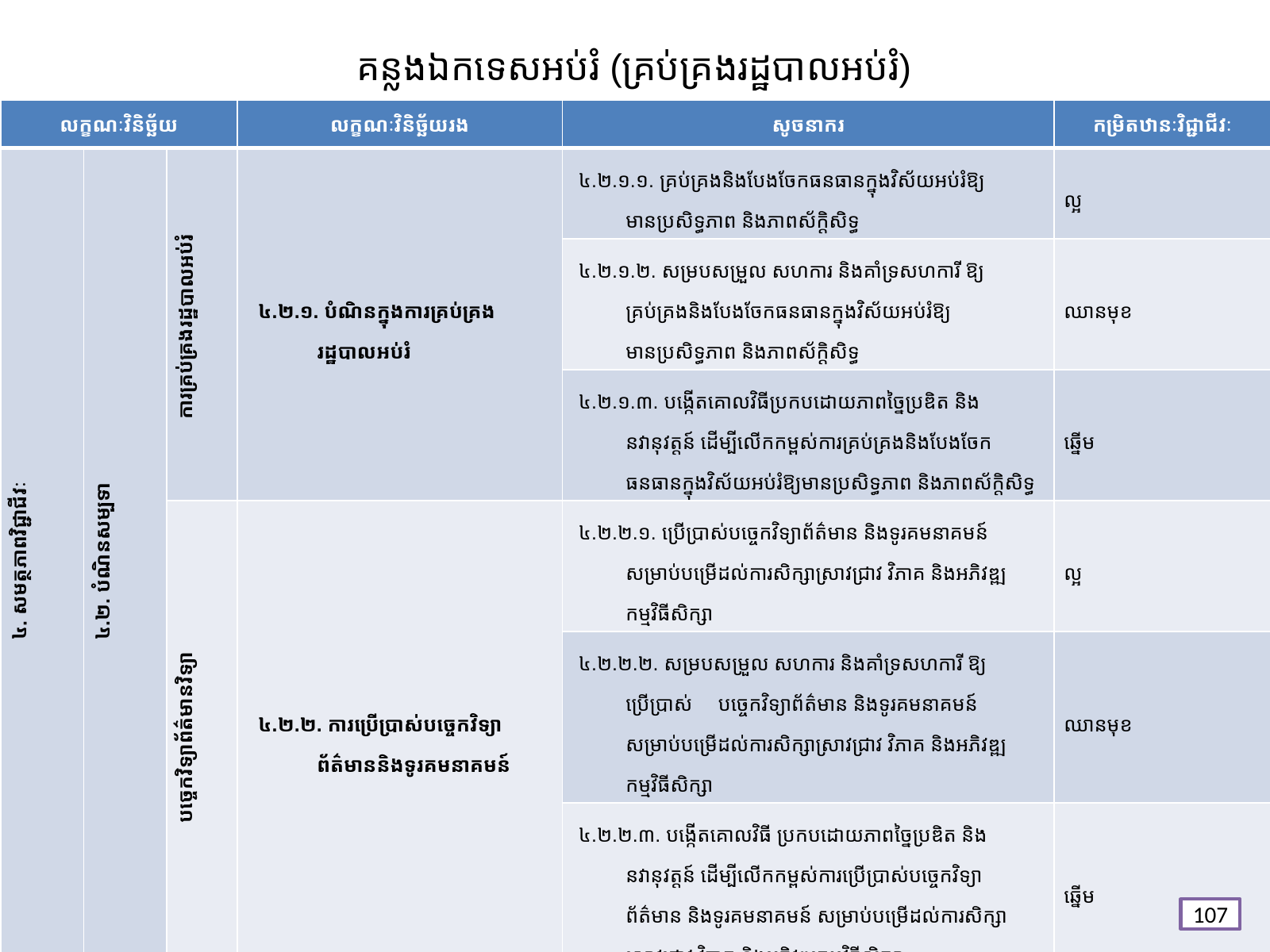

# គន្លង​ឯកទេសអប់រំ (គ្រប់គ្រងរដ្ឋបាល​អប់រំ)
| លក្ខណៈវិនិច្ឆ័យ |  |  | លក្ខណៈវិនិច្ឆ័យរង | សូចនាករ | កម្រិតឋានៈវិជ្ជាជីវៈ |
| --- | --- | --- | --- | --- | --- |
| ៤. សមត្ថភាពវិជ្ជាជីវៈ | ៤.២. បំណិនសម្បទា | ការគ្រប់គ្រងរដ្ឋបាលអប់រំ | ៤.២.១. បំណិនក្នុងការគ្រប់គ្រងរដ្ឋបាលអប់រំ | ៤.២.១.១. គ្រប់គ្រងនិងបែងចែកធនធានក្នុងវិស័យអប់រំឱ្យមានប្រសិទ្ធភាព និងភាពស័ក្តិសិទ្ធ | ល្អ |
|  |  |  |  | ៤.២.១.២. សម្របសម្រួល សហការ និងគាំទ្រសហការី ឱ្យគ្រប់គ្រងនិងបែងចែកធនធានក្នុងវិស័យអប់រំឱ្យមានប្រសិទ្ធភាព និងភាពស័ក្តិសិទ្ធ | ឈានមុខ |
|  |  |  |  | ៤.២.១.៣. បង្កើតគោលវិធីប្រកបដោយភាពច្នៃប្រឌិត និងនវានុវត្តន៍ ដើម្បីលើកកម្ពស់ការគ្រប់គ្រងនិងបែងចែកធនធានក្នុងវិស័យអប់រំឱ្យមានប្រសិទ្ធភាព និងភាពស័ក្តិសិទ្ធ | ឆ្នើម |
|  |  | បច្ចេកវិទ្យាព័ត៌មានវិទ្យា | ៤.២.២. ការប្រើប្រាស់បច្ចេកវិទ្យាព័ត៌មាននិងទូរគមនាគមន៍ | ៤.២.២.១. ប្រើប្រាស់បច្ចេកវិទ្យាព័ត៌មាន និងទូរគមនាគមន៍ សម្រាប់បម្រើដល់ការសិក្សាស្រាវជ្រាវ វិភាគ និងអភិវឌ្ឍកម្មវិធីសិក្សា | ល្អ |
|  |  |  |  | ៤.២.២.២. សម្របសម្រួល សហការ និងគាំទ្រសហការី ឱ្យប្រើប្រាស់ បច្ចេកវិទ្យាព័ត៌មាន និងទូរគមនាគមន៍ សម្រាប់បម្រើដល់ការសិក្សាស្រាវជ្រាវ វិភាគ និងអភិវឌ្ឍកម្មវិធីសិក្សា | ឈានមុខ |
|  |  |  |  | ៤.២.២.៣. បង្កើតគោលវិធី ប្រកបដោយភាពច្នៃប្រឌិត និងនវានុវត្តន៍ ដើម្បីលើកកម្ពស់ការប្រើប្រាស់បច្ចេកវិទ្យាព័ត៌មាន និងទូរគមនាគមន៍ សម្រាប់បម្រើដល់ការសិក្សាស្រាវជ្រាវ វិភាគ និងអភិវឌ្ឍកម្មវិធីសិក្សា | ឆ្នើម |
107